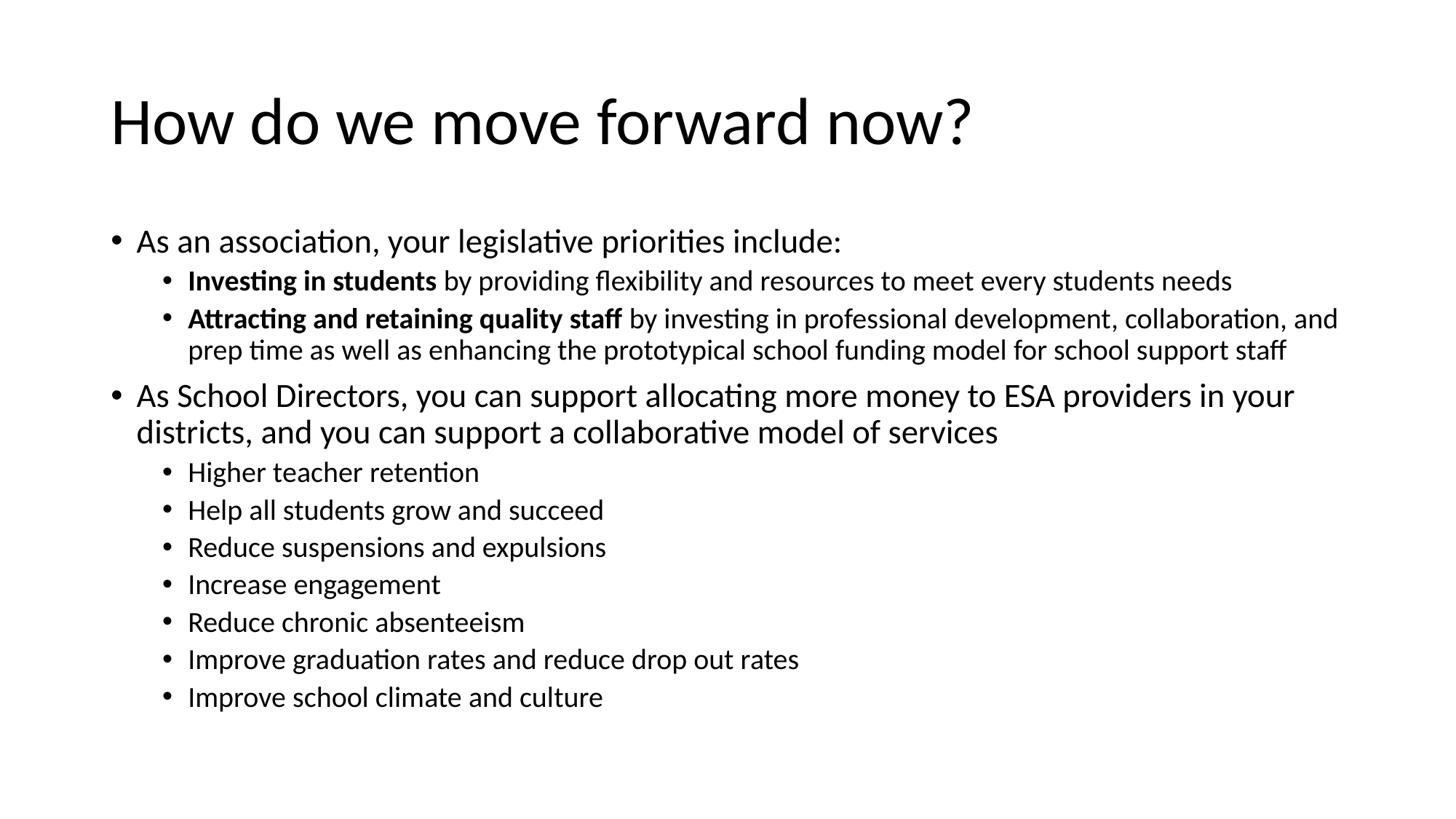

# How do we move forward now?
As an association, your legislative priorities include:
Investing in students by providing flexibility and resources to meet every students needs
Attracting and retaining quality staff by investing in professional development, collaboration, and prep time as well as enhancing the prototypical school funding model for school support staff
As School Directors, you can support allocating more money to ESA providers in your districts, and you can support a collaborative model of services
Higher teacher retention
Help all students grow and succeed
Reduce suspensions and expulsions
Increase engagement
Reduce chronic absenteeism
Improve graduation rates and reduce drop out rates
Improve school climate and culture